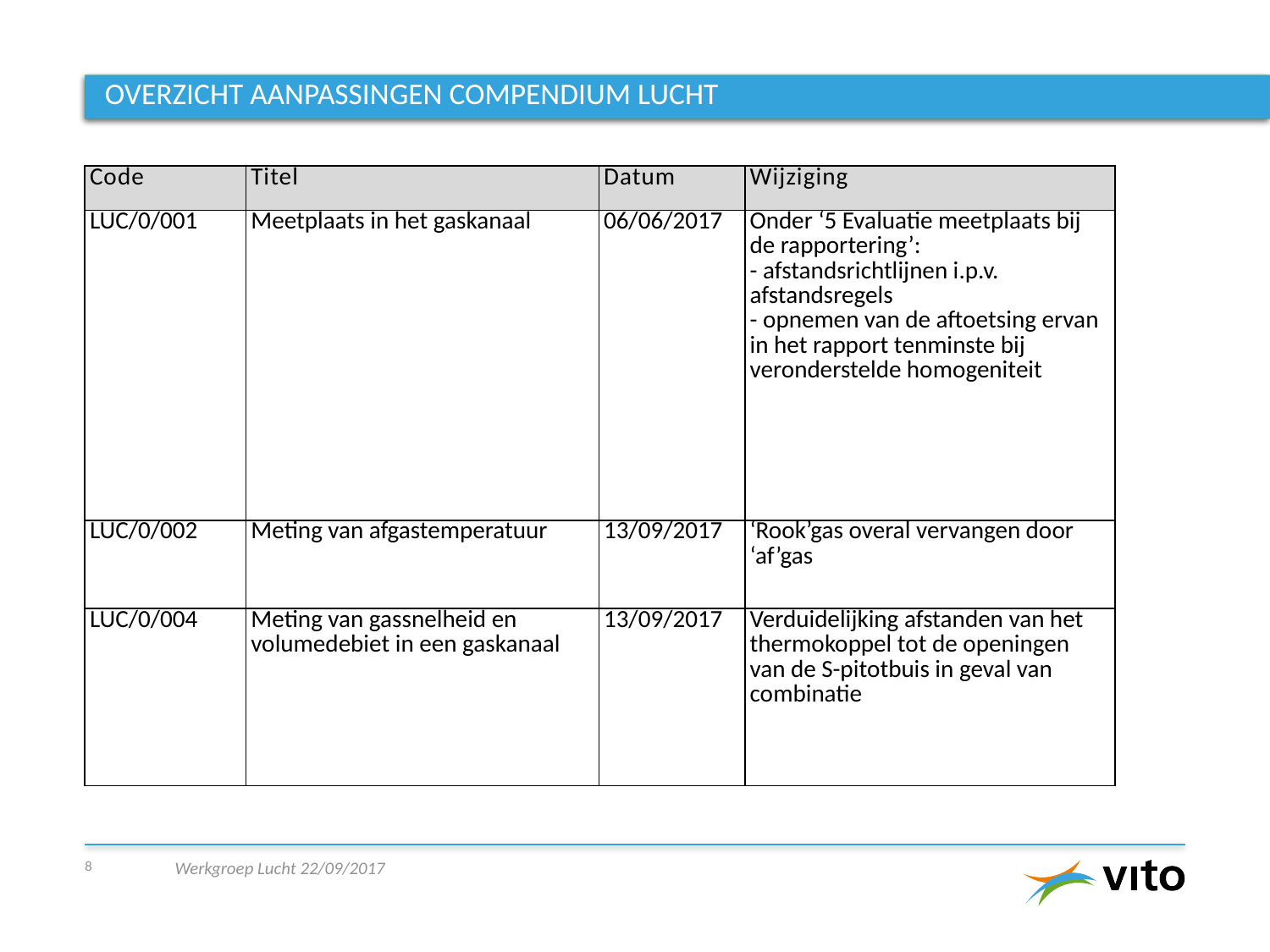

# Overzicht aanpassingen compendium lucht
| Code | Titel | Datum | Wijziging |
| --- | --- | --- | --- |
| LUC/0/001 | Meetplaats in het gaskanaal | 06/06/2017 | Onder ‘5 Evaluatie meetplaats bij de rapportering’: - afstandsrichtlijnen i.p.v. afstandsregels - opnemen van de aftoetsing ervan in het rapport tenminste bij veronderstelde homogeniteit |
| LUC/0/002 | Meting van afgastemperatuur | 13/09/2017 | ‘Rook’gas overal vervangen door ‘af’gas |
| LUC/0/004 | Meting van gassnelheid en volumedebiet in een gaskanaal | 13/09/2017 | Verduidelijking afstanden van het thermokoppel tot de openingen van de S-pitotbuis in geval van combinatie |
8
Werkgroep Lucht 22/09/2017